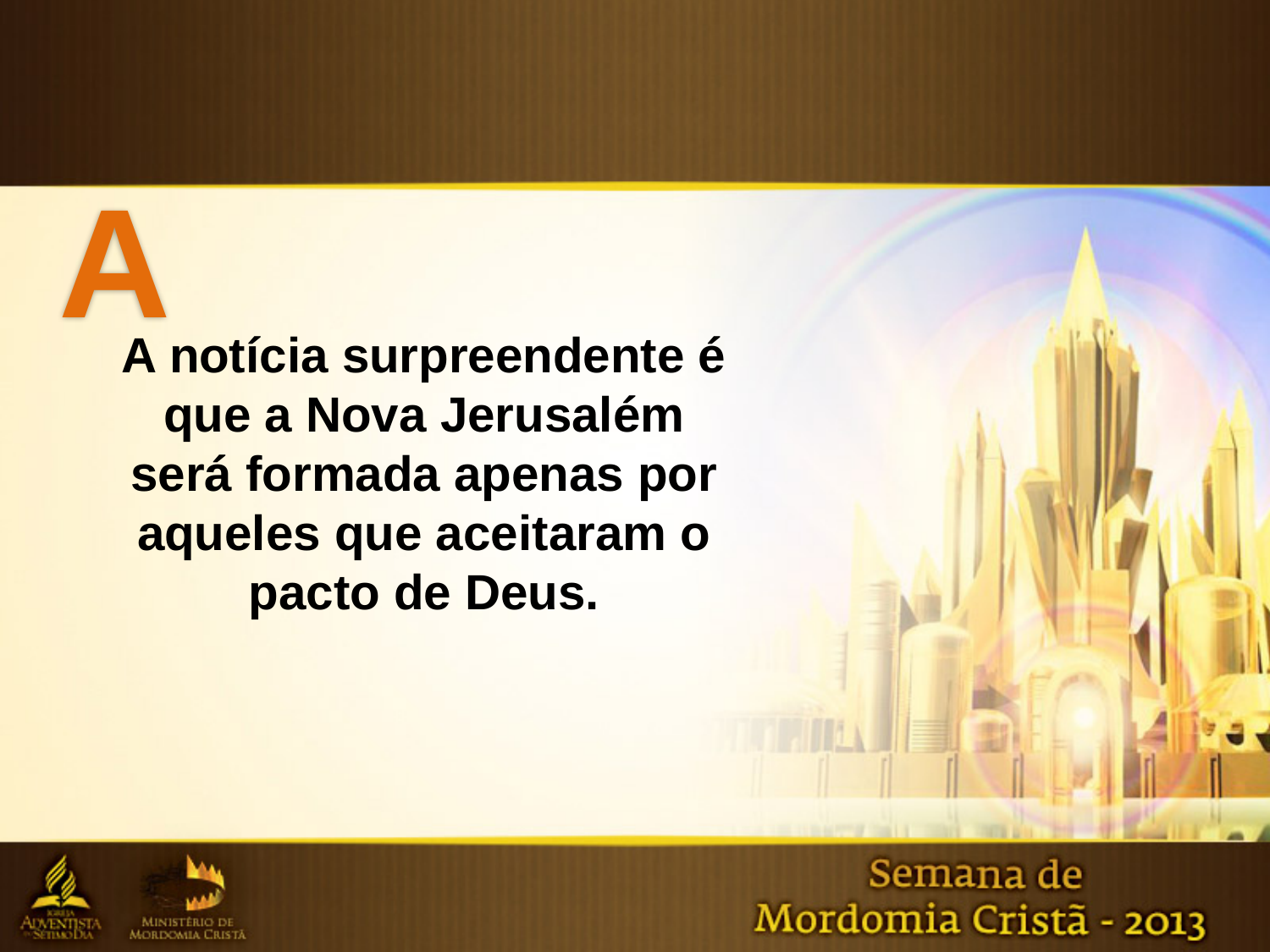

A
A notícia surpreendente é que a Nova Jerusalém será formada apenas por aqueles que aceitaram o pacto de Deus.